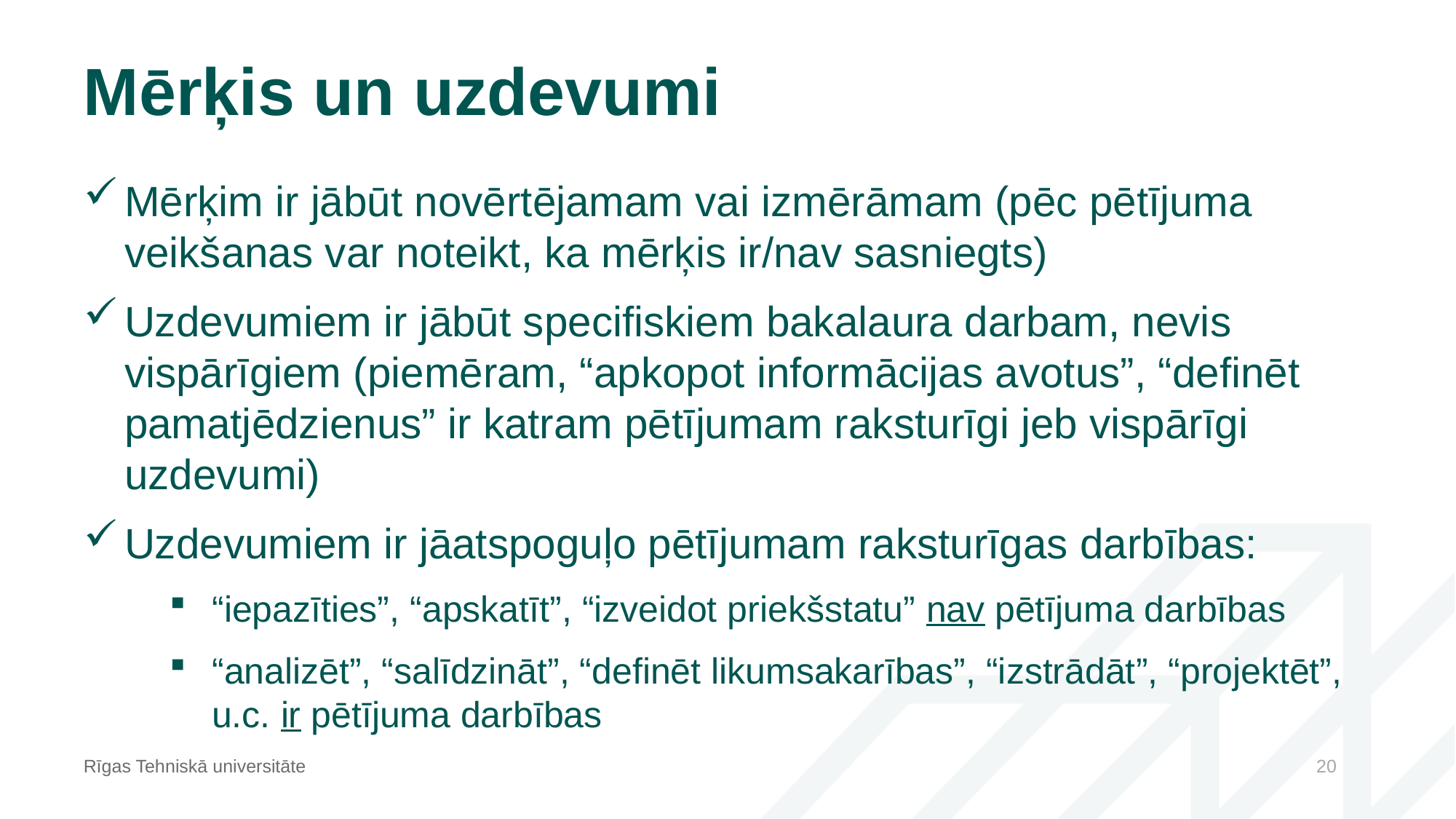

# Mērķis un uzdevumi
Mērķim ir jābūt novērtējamam vai izmērāmam (pēc pētījuma veikšanas var noteikt, ka mērķis ir/nav sasniegts)
Uzdevumiem ir jābūt specifiskiem bakalaura darbam, nevis vispārīgiem (piemēram, “apkopot informācijas avotus”, “definēt pamatjēdzienus” ir katram pētījumam raksturīgi jeb vispārīgi uzdevumi)
Uzdevumiem ir jāatspoguļo pētījumam raksturīgas darbības:
“iepazīties”, “apskatīt”, “izveidot priekšstatu” nav pētījuma darbības
“analizēt”, “salīdzināt”, “definēt likumsakarības”, “izstrādāt”, “projektēt”, u.c. ir pētījuma darbības
Rīgas Tehniskā universitāte